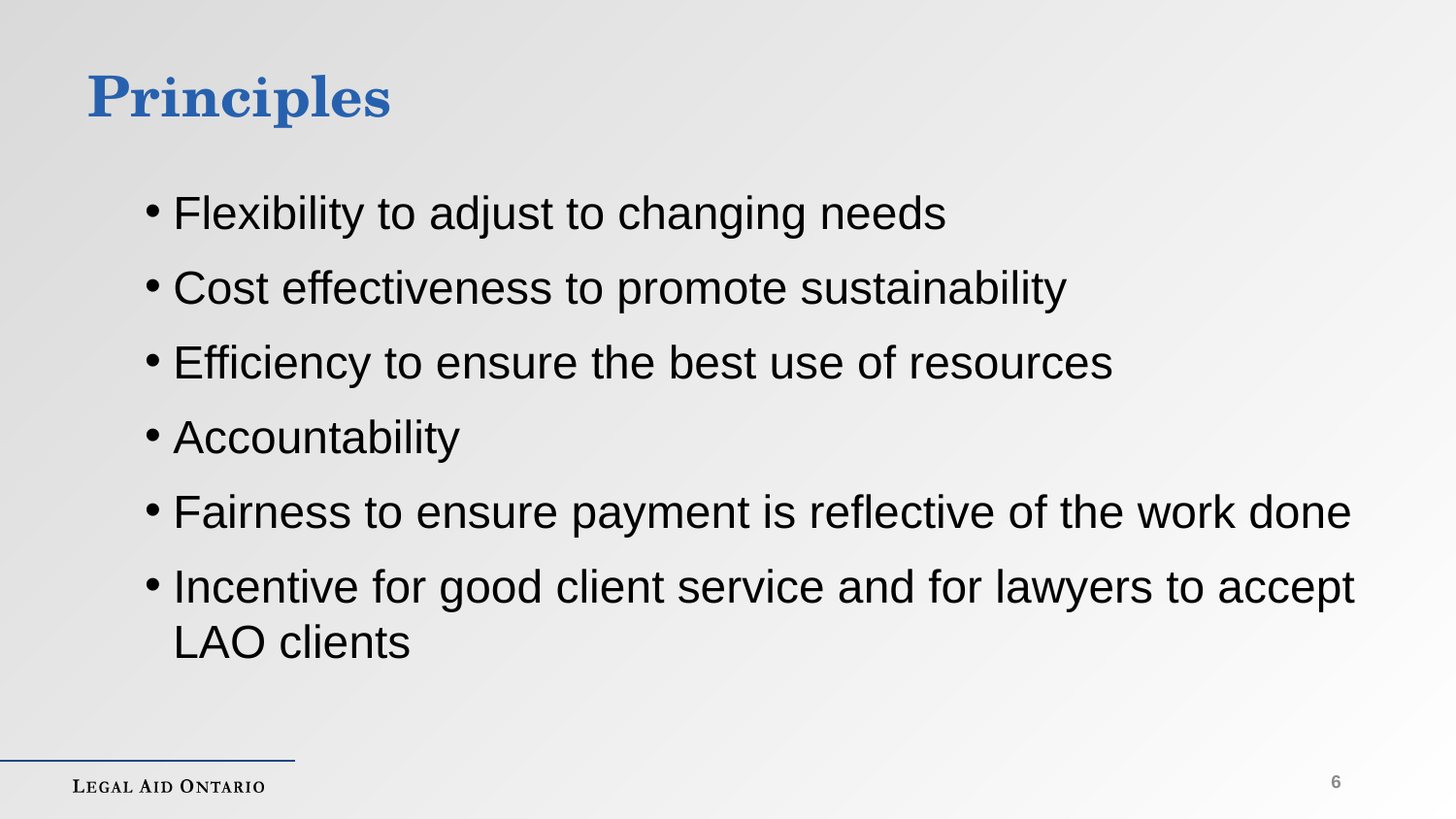

# Principles
Flexibility to adjust to changing needs
Cost effectiveness to promote sustainability
Efficiency to ensure the best use of resources
Accountability
Fairness to ensure payment is reflective of the work done
Incentive for good client service and for lawyers to accept LAO clients

6